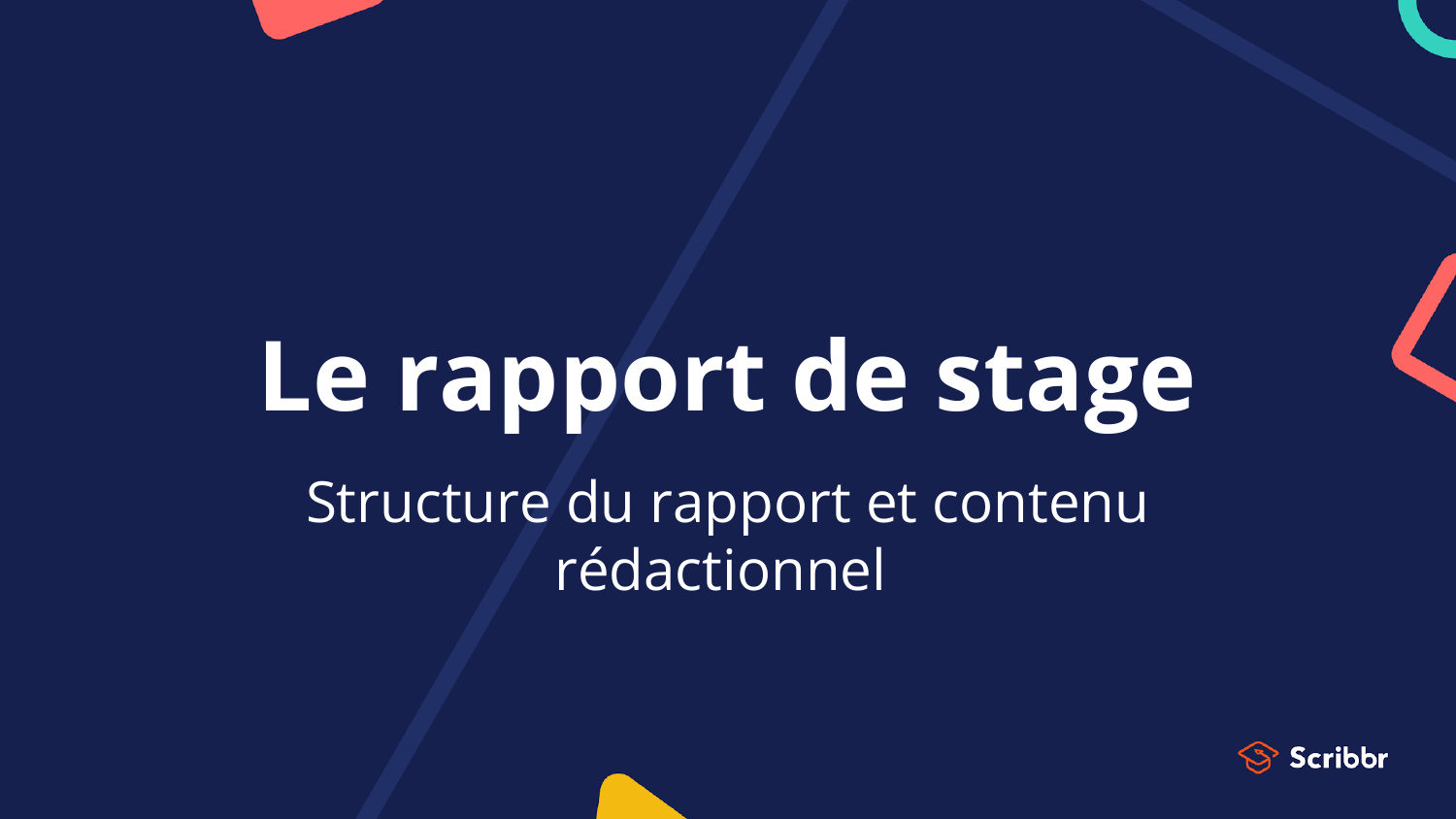

# Le rapport de stage
Structure du rapport et contenu rédactionnel